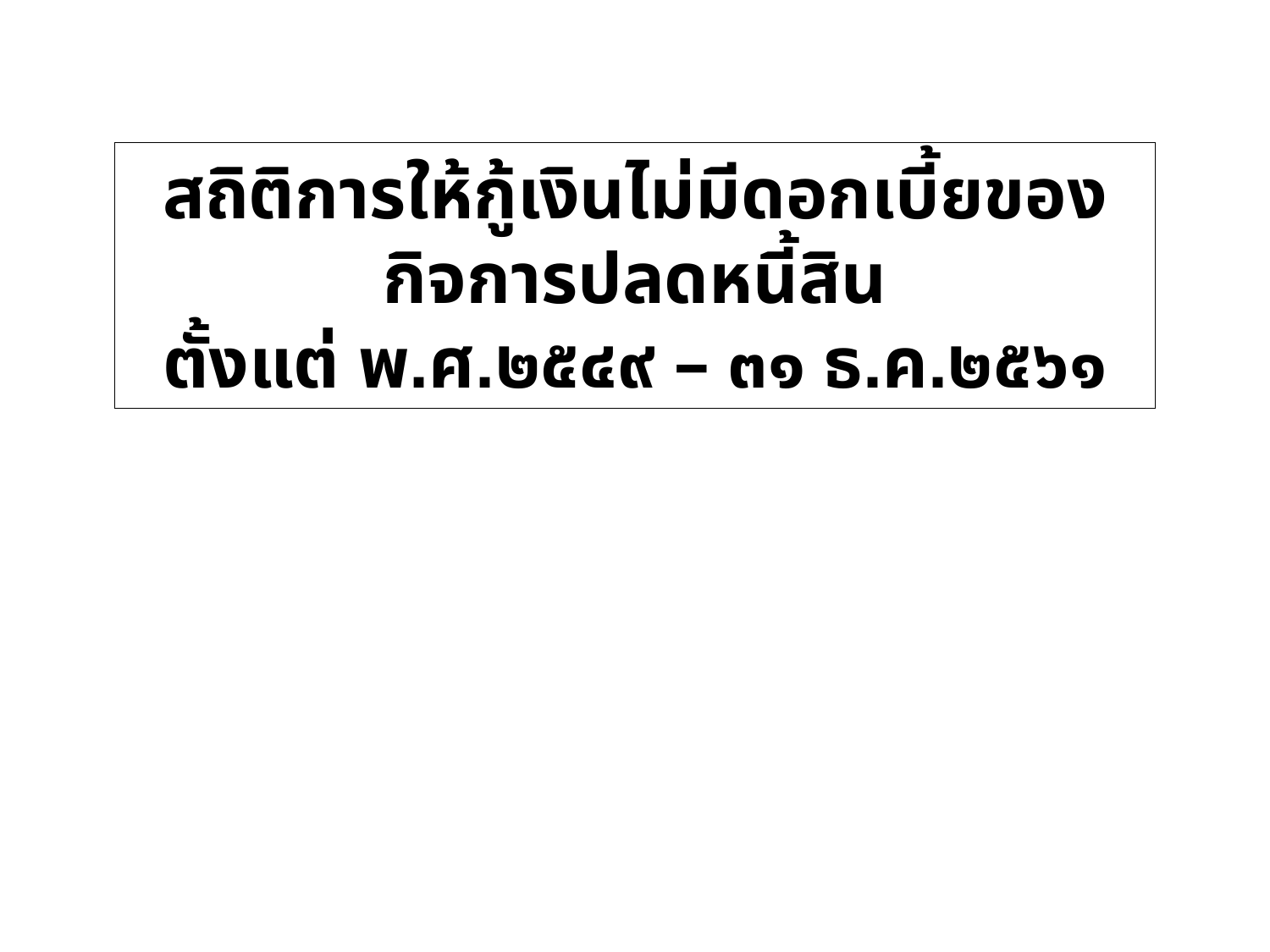

สถิติการให้กู้เงินไม่มีดอกเบี้ยของกิจการปลดหนี้สิน
ตั้งแต่ พ.ศ.๒๕๔๙ – ๓๑ ธ.ค.๒๕๖๑